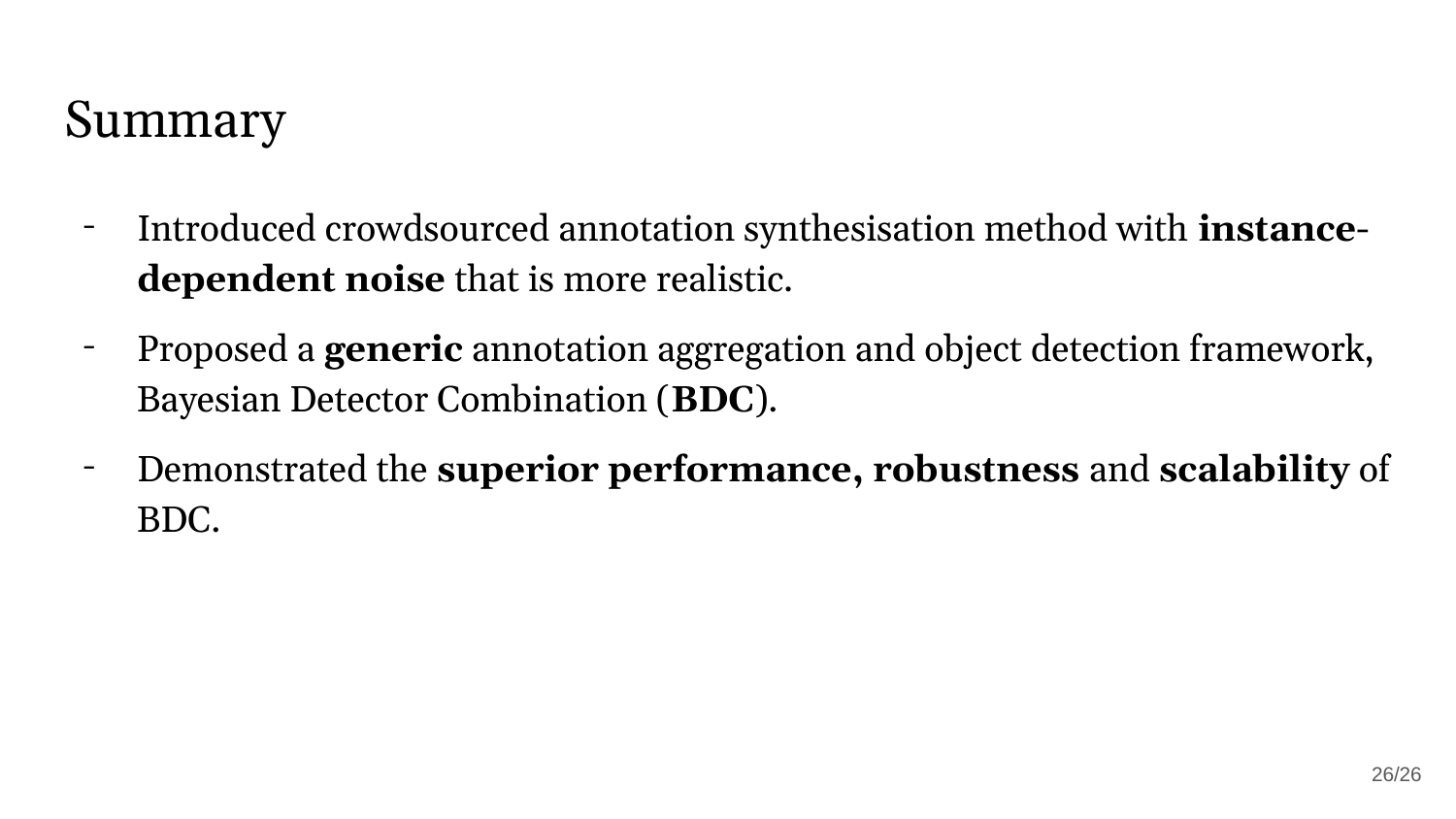

# Summary
Introduced crowdsourced annotation synthesisation method with instance-dependent noise that is more realistic.
Proposed a generic annotation aggregation and object detection framework, Bayesian Detector Combination (BDC).
Demonstrated the superior performance, robustness and scalability of BDC.
26/26